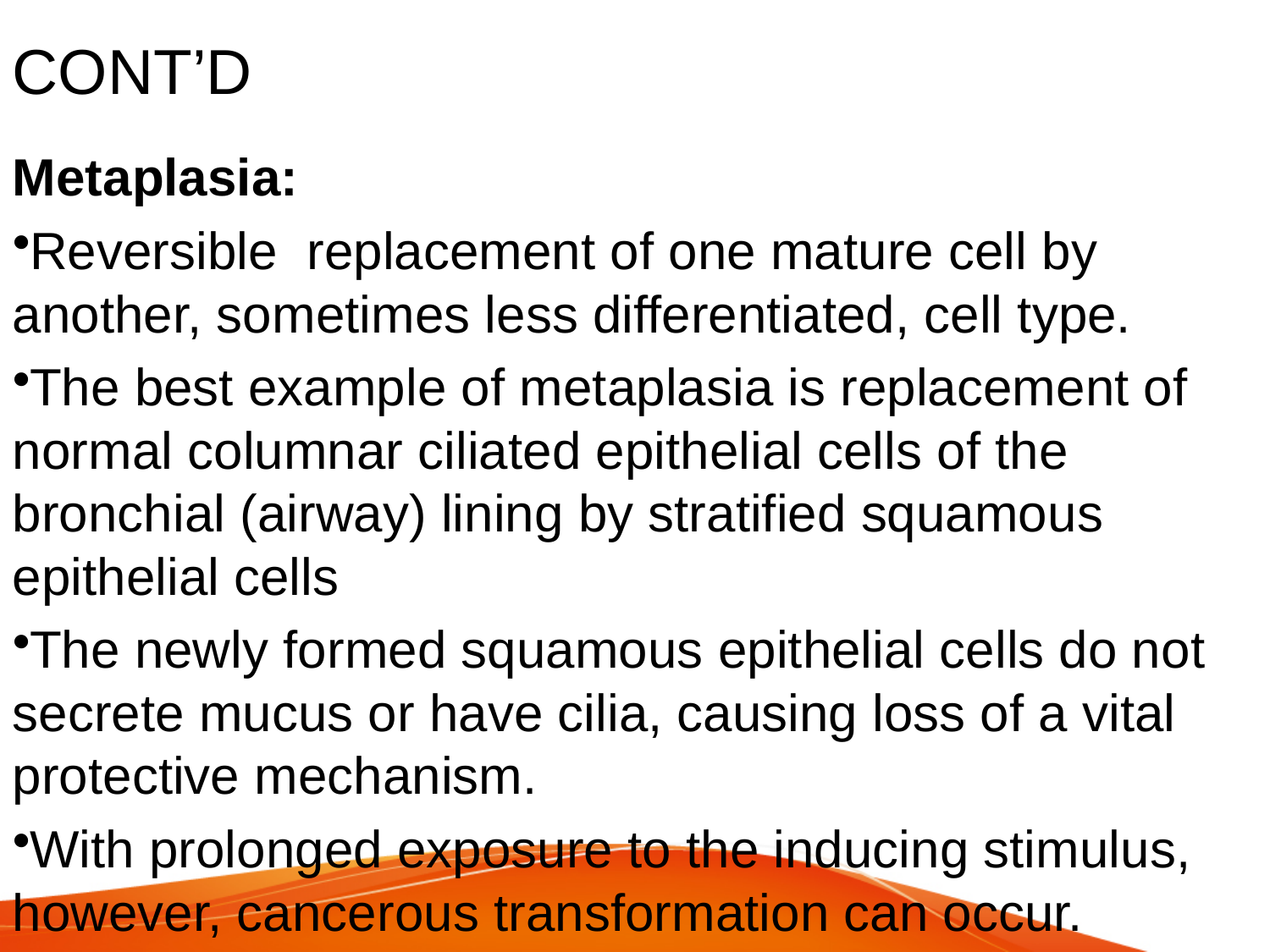

# CONT’D
Metaplasia:
Reversible  replacement of one mature cell by another, sometimes less differentiated, cell type.
The best example of metaplasia is replacement of normal columnar ciliated epithelial cells of the bronchial (airway) lining by stratified squamous epithelial cells
The newly formed squamous epithelial cells do not secrete mucus or have cilia, causing loss of a vital protective mechanism.
With prolonged exposure to the inducing stimulus, however, cancerous transformation can occur.